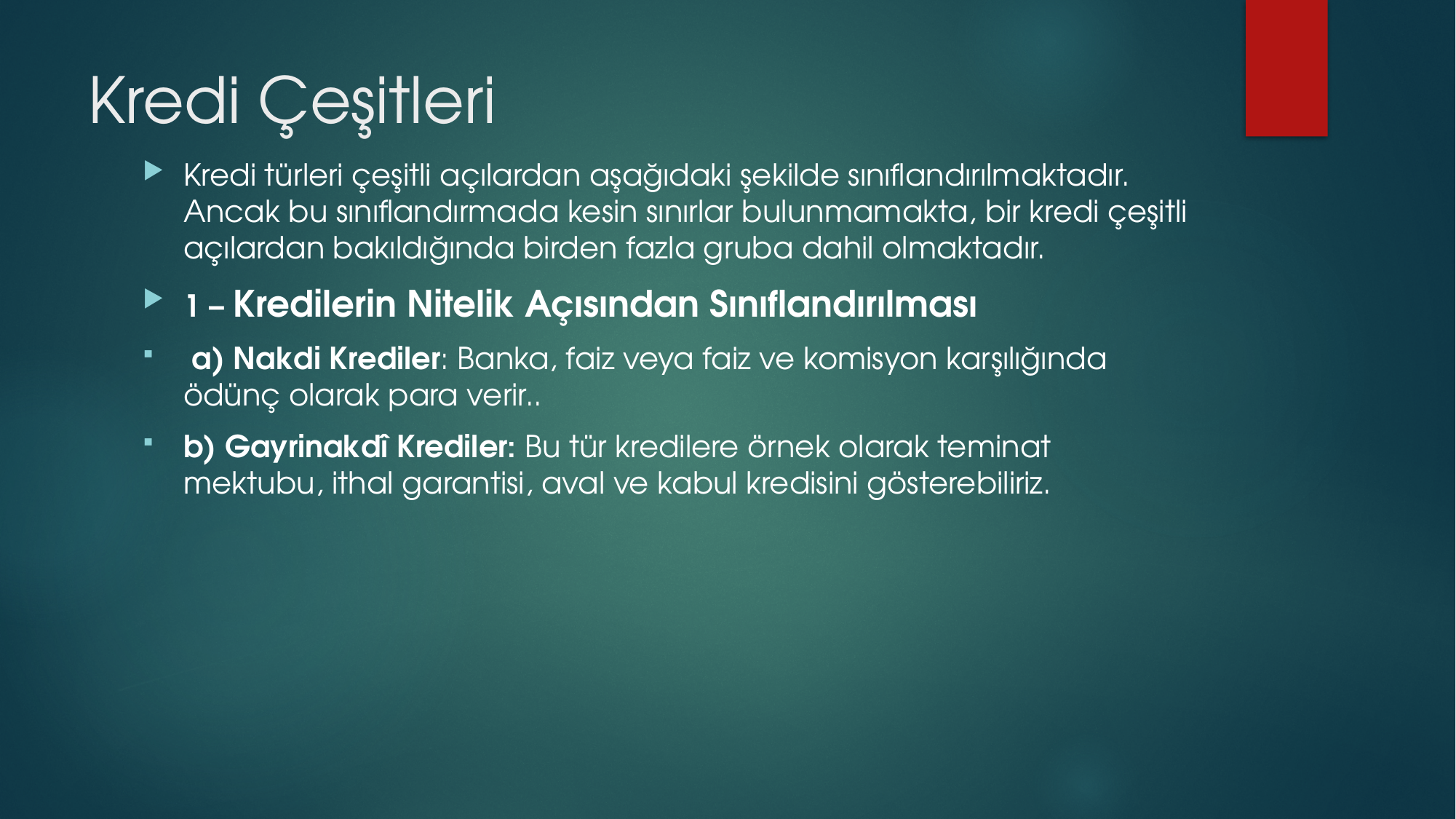

# Kredi Çeşitleri
Kredi türleri çeşitli açılardan aşağıdaki şekilde sınıflandırılmaktadır. Ancak bu sınıflandırmada kesin sınırlar bulunmamakta, bir kredi çeşitli açılardan bakıldığında birden fazla gruba dahil olmaktadır.
1 – Kredilerin Nitelik Açısından Sınıflandırılması
 a) Nakdi Krediler: Banka, faiz veya faiz ve komisyon karşılığında ödünç olarak para verir..
b) Gayrinakdî Krediler: Bu tür kredilere örnek olarak teminat mektubu, ithal garantisi, aval ve kabul kredisini gösterebiliriz.